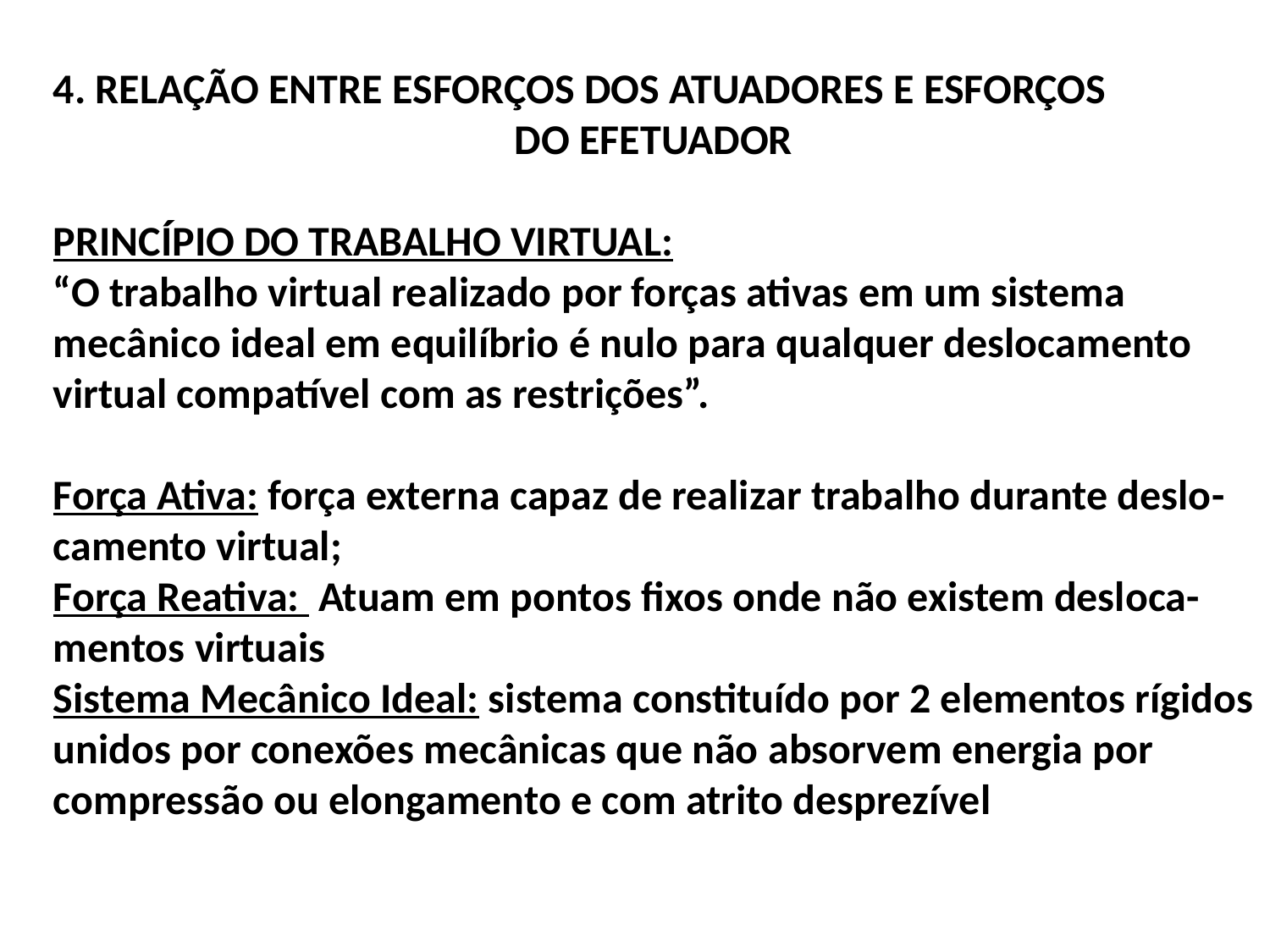

4. RELAÇÃO ENTRE ESFORÇOS DOS ATUADORES E ESFORÇOS
DO EFETUADOR

PRINCÍPIO DO TRABALHO VIRTUAL:
“O trabalho virtual realizado por forças ativas em um sistema
mecânico ideal em equilíbrio é nulo para qualquer deslocamento
virtual compatível com as restrições”.

Força Ativa: força externa capaz de realizar trabalho durante deslo-
camento virtual;
Força Reativa:  Atuam em pontos fixos onde não existem desloca-
mentos virtuais
Sistema Mecânico Ideal: sistema constituído por 2 elementos rígidos
unidos por conexões mecânicas que não absorvem energia por
compressão ou elongamento e com atrito desprezível